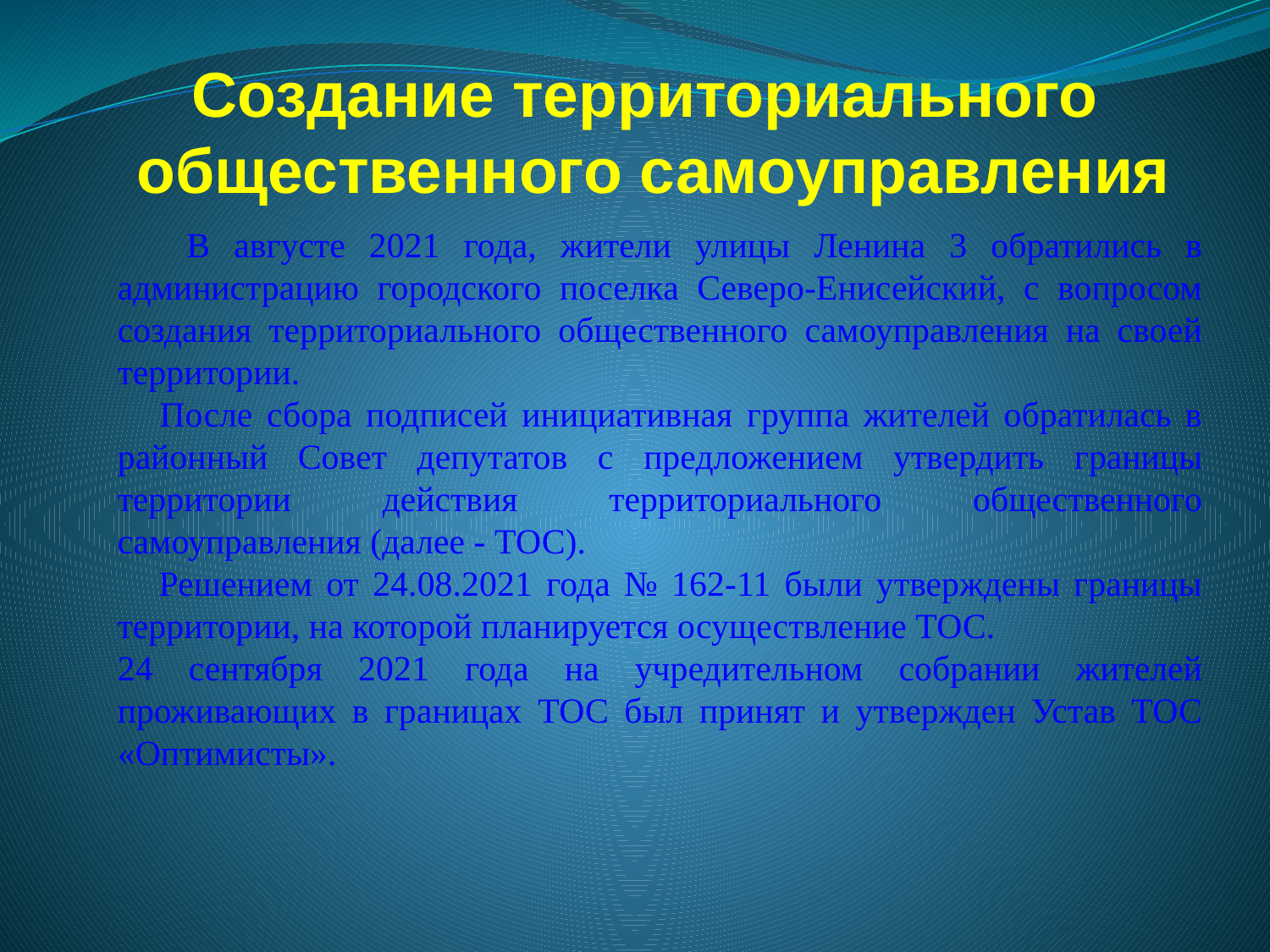

# Создание территориального общественного самоуправления
   В августе 2021 года, жители улицы Ленина 3 обратились в администрацию городского поселка Северо-Енисейский, с вопросом создания территориального общественного самоуправления на своей территории.
   После сбора подписей инициативная группа жителей обратилась в районный Совет депутатов с предложением утвердить границы территории действия территориального общественного самоуправления (далее - ТОС).
   Решением от 24.08.2021 года № 162-11 были утверждены границы территории, на которой планируется осуществление ТОС.
24 сентября 2021 года на учредительном собрании жителей проживающих в границах ТОС был принят и утвержден Устав ТОС «Оптимисты».